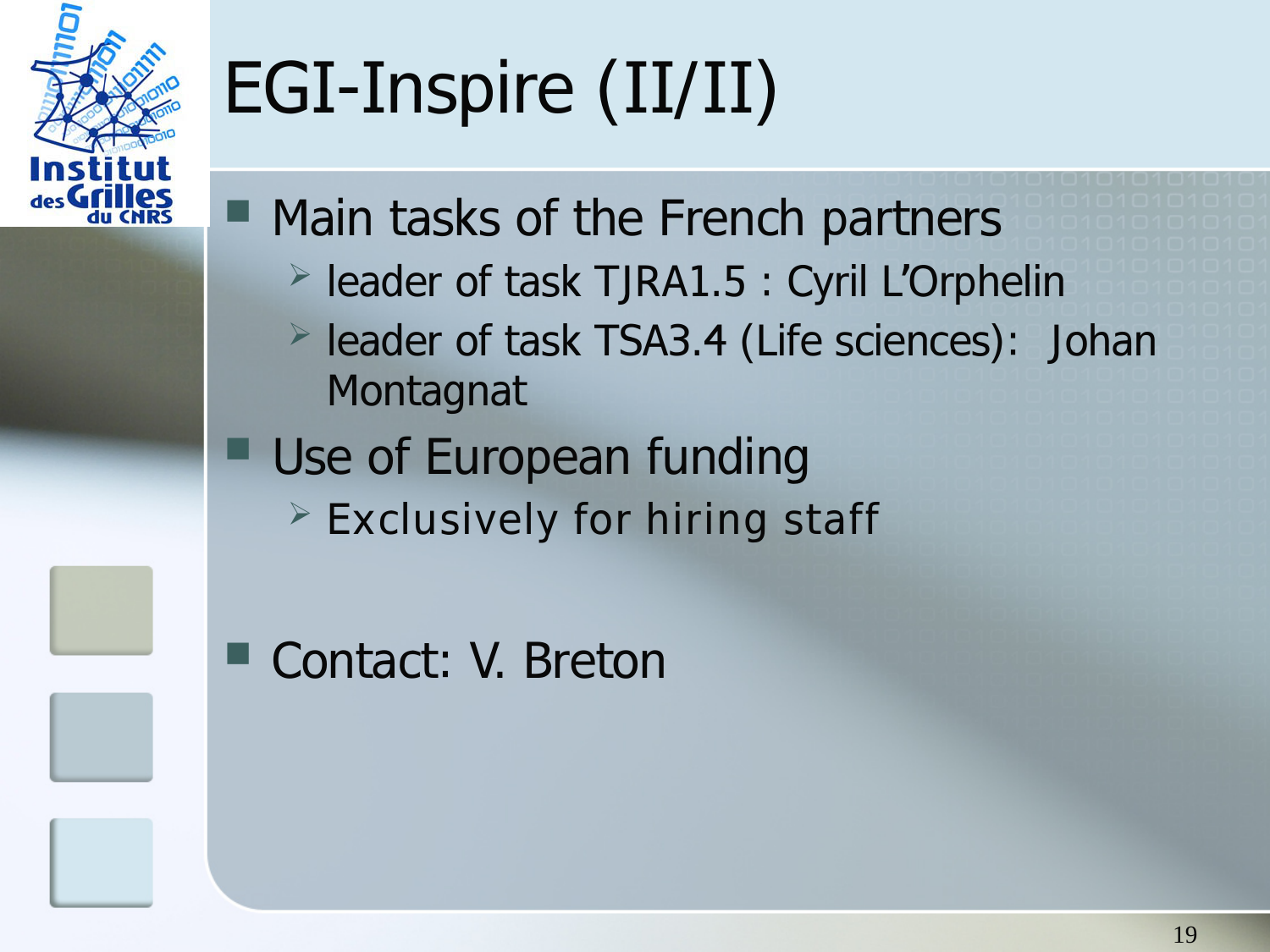

# EGI-Inspire (II/II)
Main tasks of the French partners
leader of task TJRA1.5 : Cyril L’Orphelin
leader of task TSA3.4 (Life sciences):  Johan Montagnat
Use of European funding
Exclusively for hiring staff

Contact: V. Breton

19